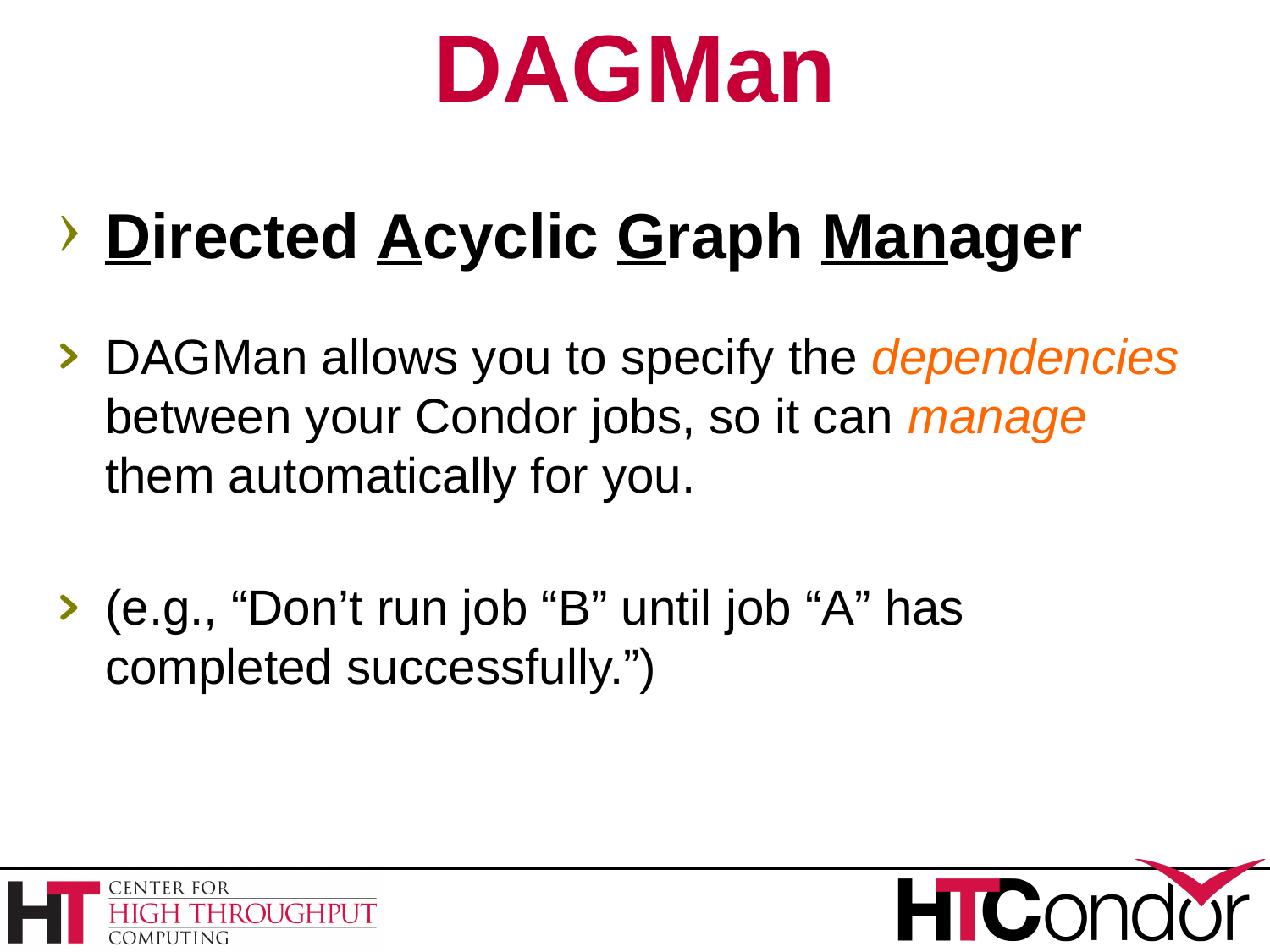

# DAGMan
Directed Acyclic Graph Manager

DAGMan allows you to specify the dependencies between your Condor jobs, so it can manage them automatically for you.

(e.g., “Don’t run job “B” until job “A” has completed successfully.”)